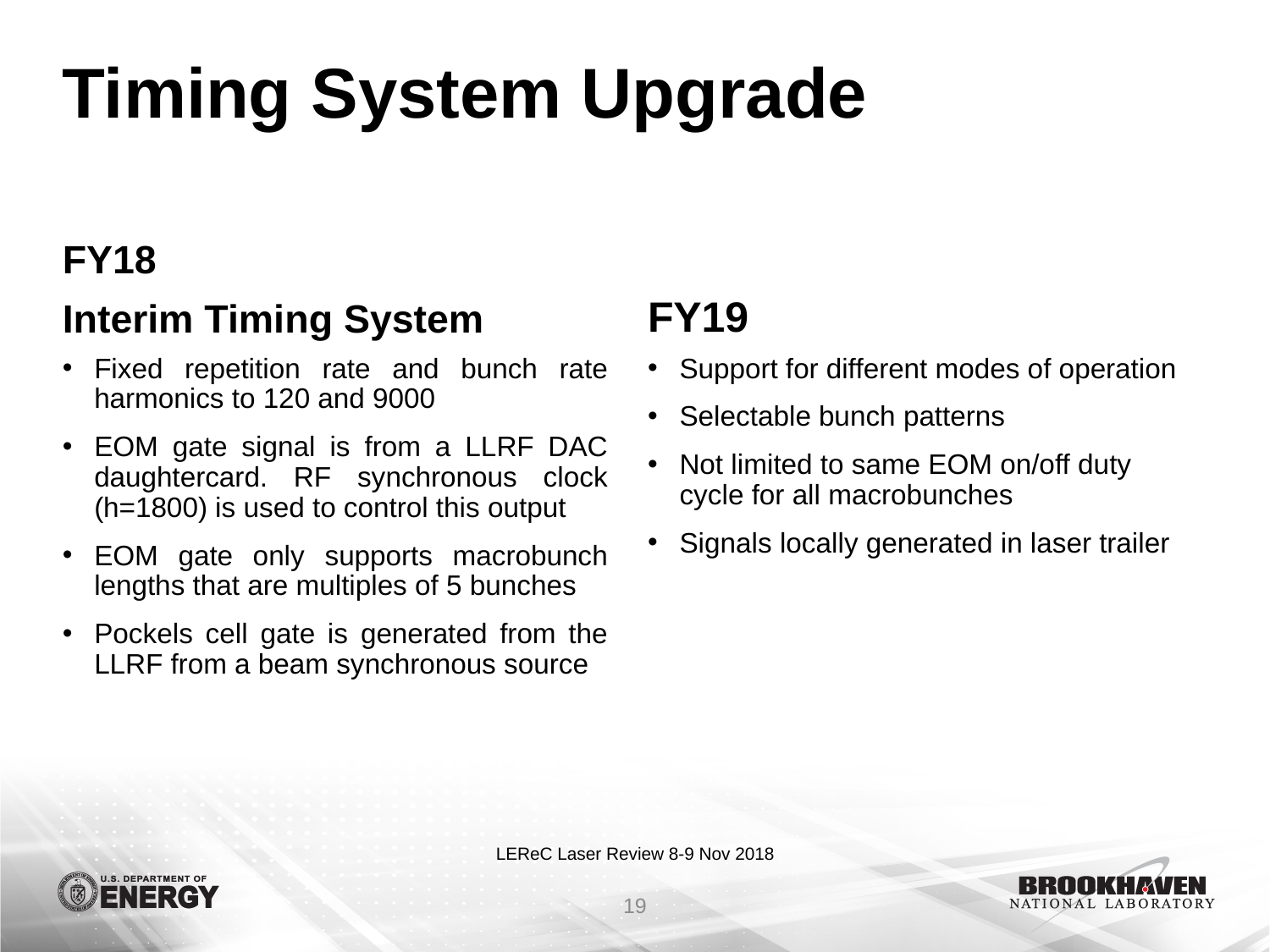

# Timing System Upgrade
FY18
Interim Timing System
FY19
Fixed repetition rate and bunch rate harmonics to 120 and 9000
EOM gate signal is from a LLRF DAC daughtercard. RF synchronous clock (h=1800) is used to control this output
EOM gate only supports macrobunch lengths that are multiples of 5 bunches
Pockels cell gate is generated from the LLRF from a beam synchronous source
Support for different modes of operation
Selectable bunch patterns
Not limited to same EOM on/off duty cycle for all macrobunches
Signals locally generated in laser trailer
19